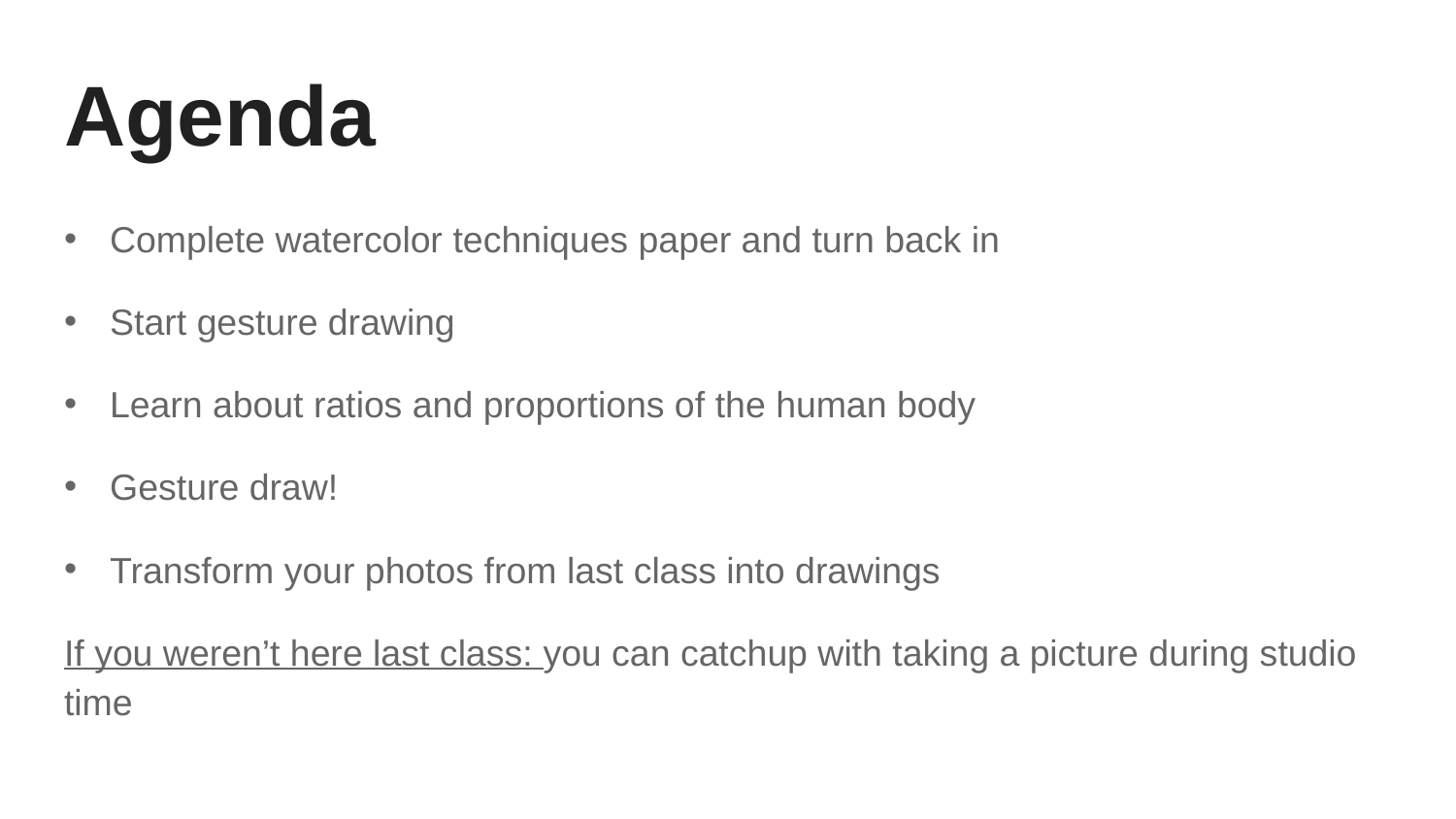

# Agenda
Complete watercolor techniques paper and turn back in
Start gesture drawing
Learn about ratios and proportions of the human body
Gesture draw!
Transform your photos from last class into drawings
If you weren’t here last class: you can catchup with taking a picture during studio time